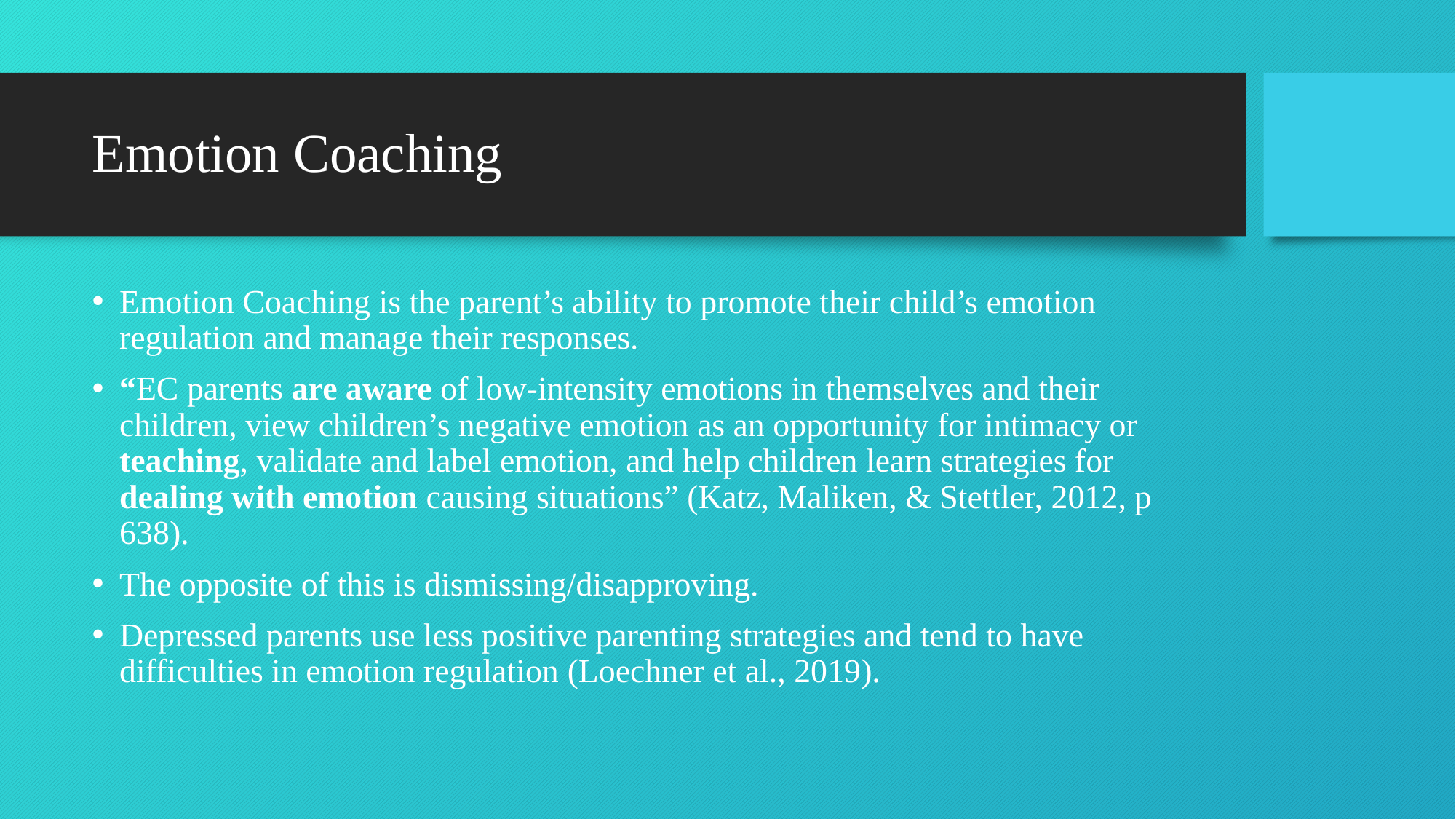

# Emotion Coaching
Emotion Coaching is the parent’s ability to promote their child’s emotion regulation and manage their responses.
“EC parents are aware of low-intensity emotions in themselves and their children, view children’s negative emotion as an opportunity for intimacy or teaching, validate and label emotion, and help children learn strategies for dealing with emotion causing situations” (Katz, Maliken, & Stettler, 2012, p 638).
The opposite of this is dismissing/disapproving.
Depressed parents use less positive parenting strategies and tend to have difficulties in emotion regulation (Loechner et al., 2019).